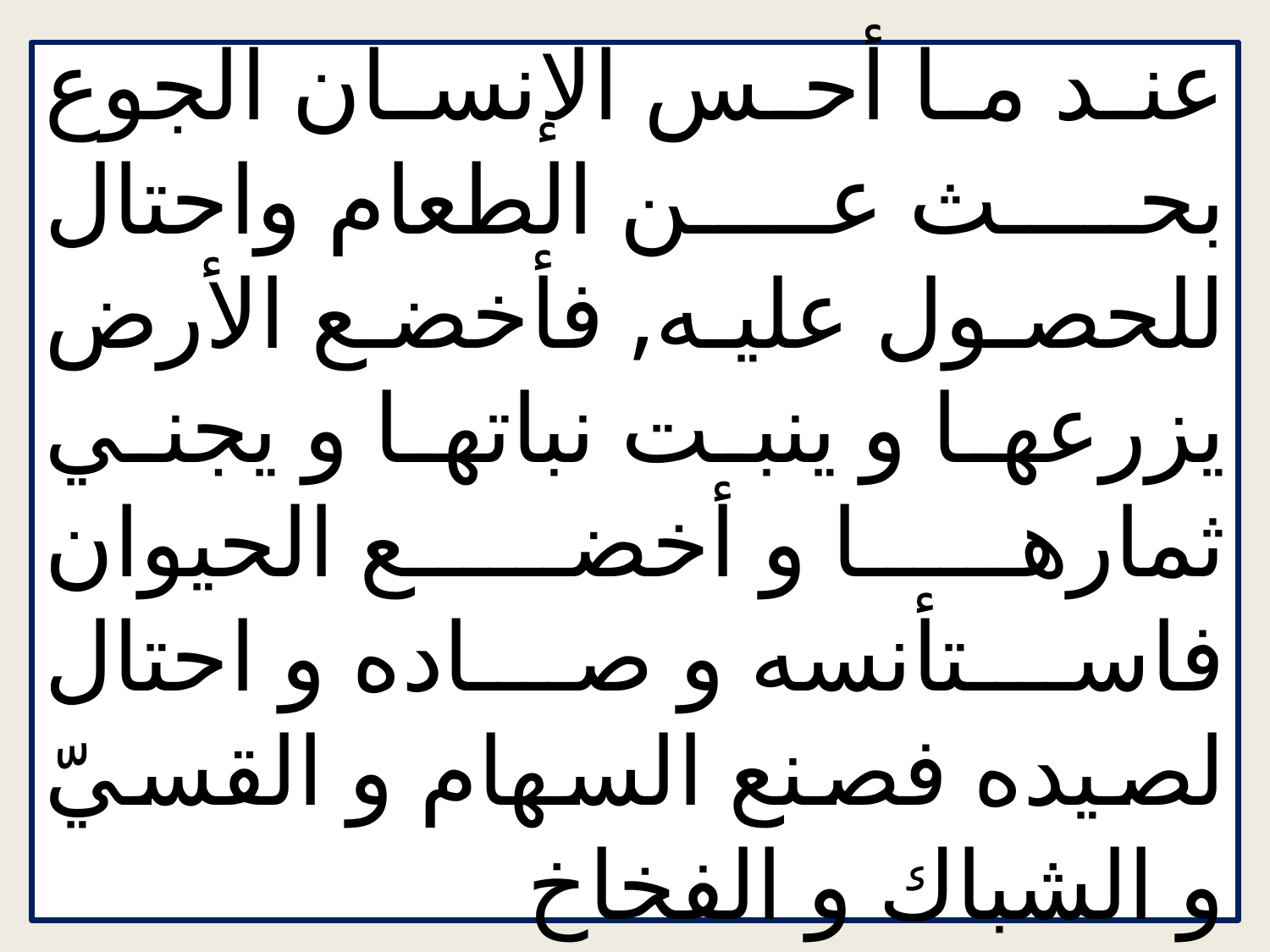

عند ما أحس الإنسان الجوع بحث عن الطعام واحتال للحصول عليه, فأخضع الأرض يزرعها و ينبت نباتها و يجني ثمارها و أخضع الحيوان فاستأنسه و صاده و احتال لصيده فصنع السهام و القسيّ و الشباك و الفخاخ